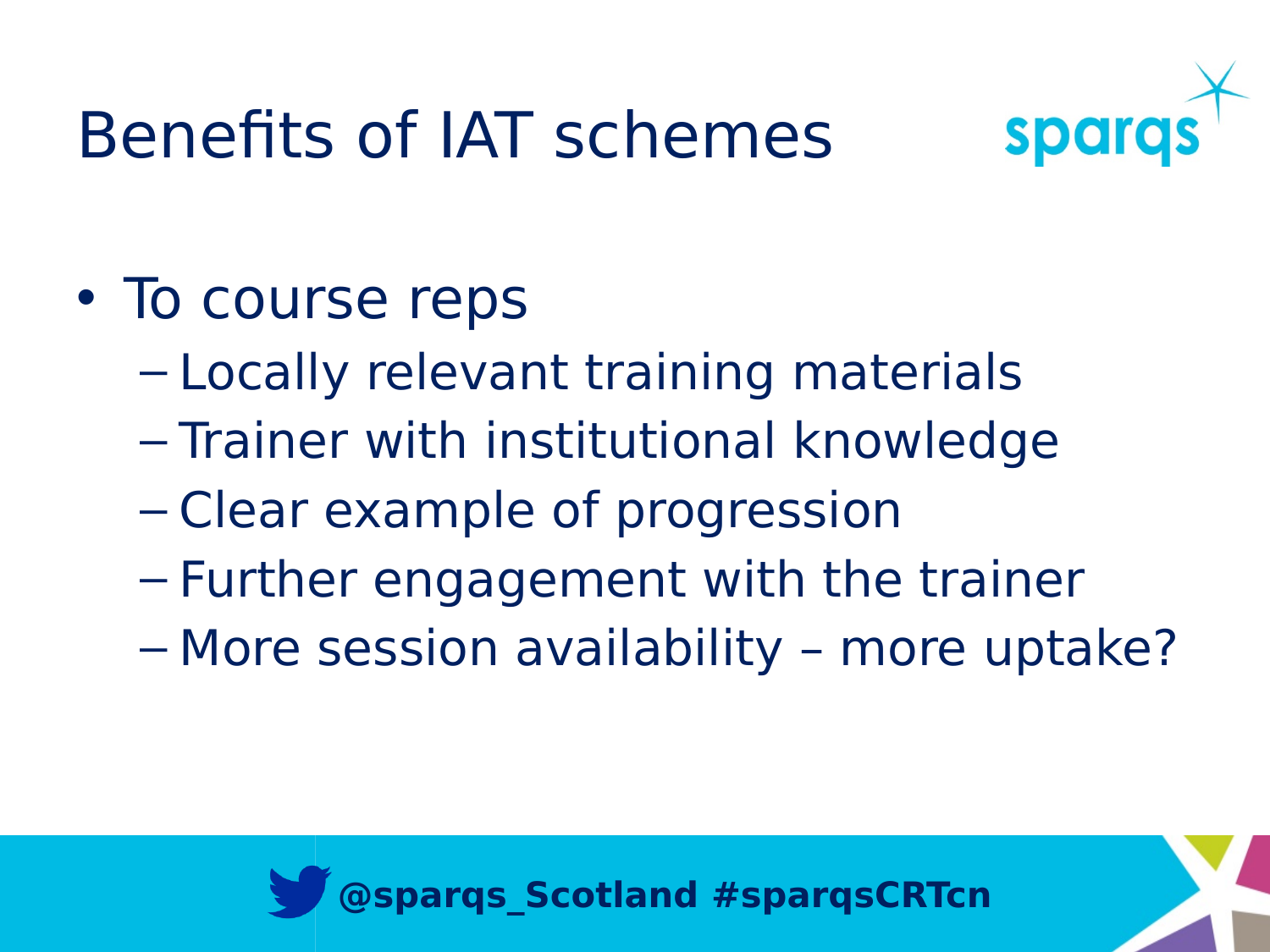

# Benefits of IAT schemes
To course reps
Locally relevant training materials
Trainer with institutional knowledge
Clear example of progression
Further engagement with the trainer
More session availability – more uptake?